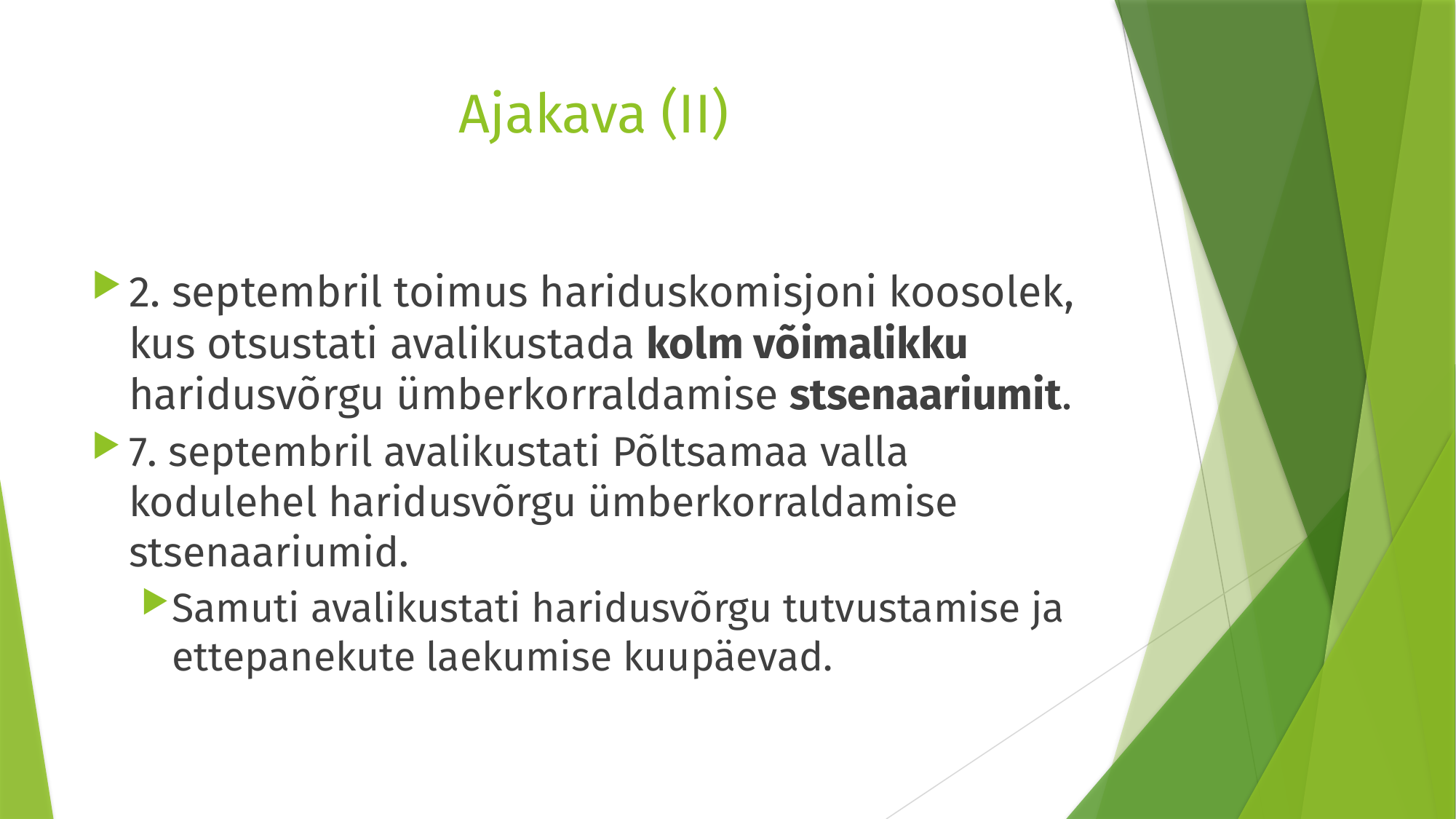

# Ajakava (II)
2. septembril toimus hariduskomisjoni koosolek, kus otsustati avalikustada kolm võimalikku haridusvõrgu ümberkorraldamise stsenaariumit.
7. septembril avalikustati Põltsamaa valla kodulehel haridusvõrgu ümberkorraldamise stsenaariumid.
Samuti avalikustati haridusvõrgu tutvustamise ja ettepanekute laekumise kuupäevad.